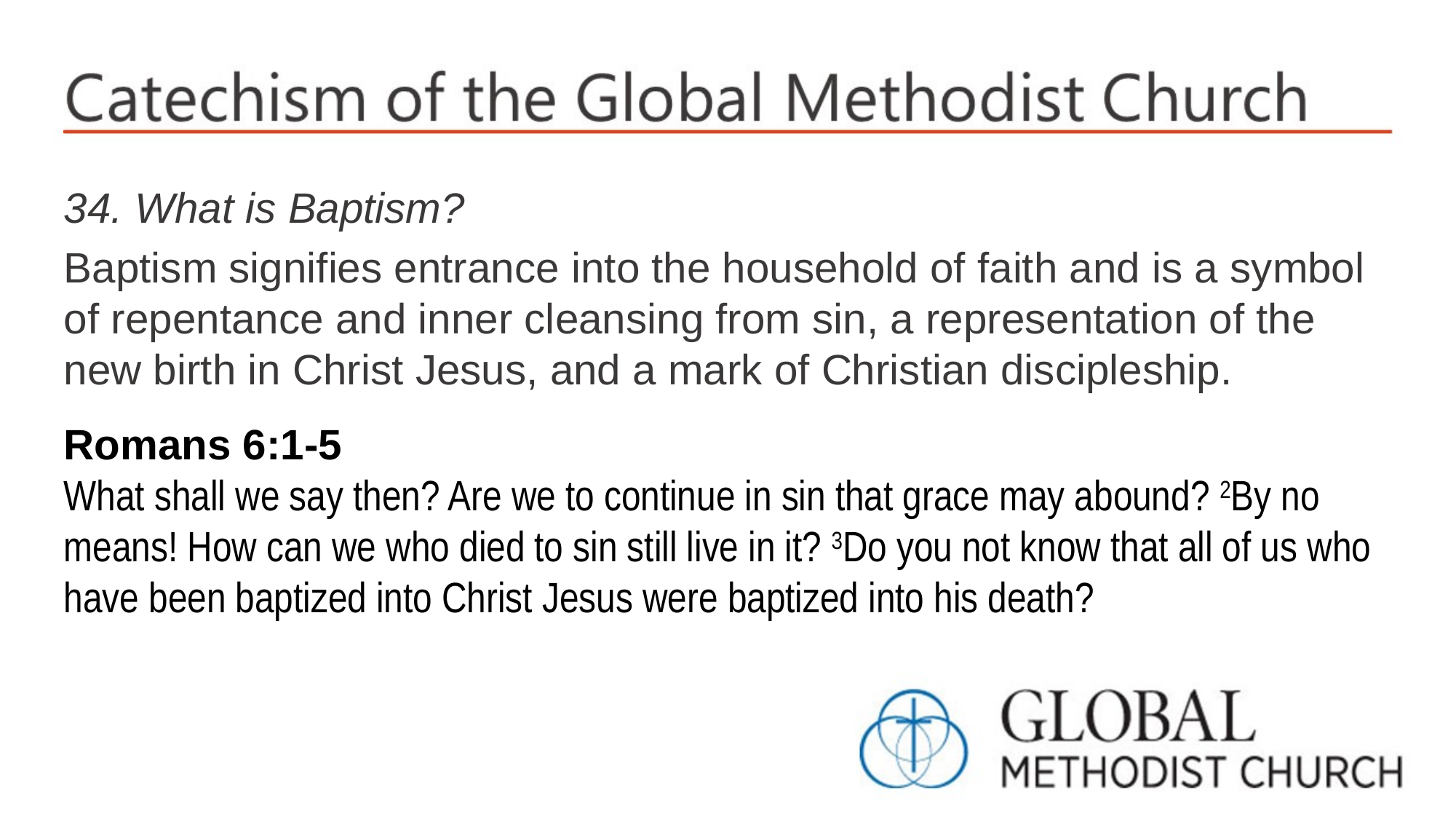

34. What is Baptism?
Baptism signifies entrance into the household of faith and is a symbol of repentance and inner cleansing from sin, a representation of the new birth in Christ Jesus, and a mark of Christian discipleship.
Romans 6:1-5
What shall we say then? Are we to continue in sin that grace may abound? 2By no means! How can we who died to sin still live in it? 3Do you not know that all of us who have been baptized into Christ Jesus were baptized into his death?